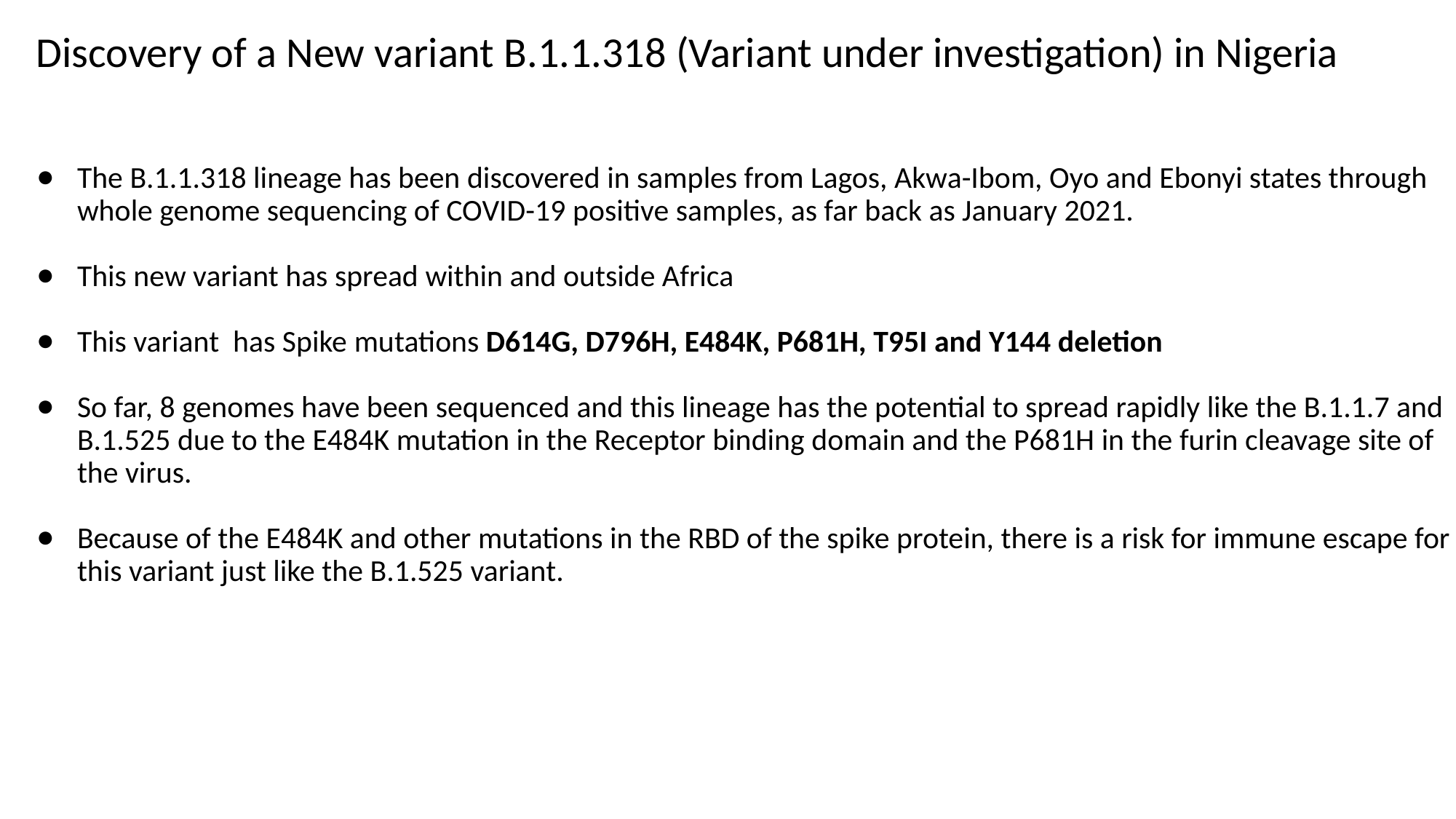

# Discovery of a New variant B.1.1.318 (Variant under investigation) in Nigeria
The B.1.1.318 lineage has been discovered in samples from Lagos, Akwa-Ibom, Oyo and Ebonyi states through whole genome sequencing of COVID-19 positive samples, as far back as January 2021.

This new variant has spread within and outside Africa

This variant  has Spike mutations D614G, D796H, E484K, P681H, T95I and Y144 deletion

So far, 8 genomes have been sequenced and this lineage has the potential to spread rapidly like the B.1.1.7 and B.1.525 due to the E484K mutation in the Receptor binding domain and the P681H in the furin cleavage site of the virus.

Because of the E484K and other mutations in the RBD of the spike protein, there is a risk for immune escape for this variant just like the B.1.525 variant.